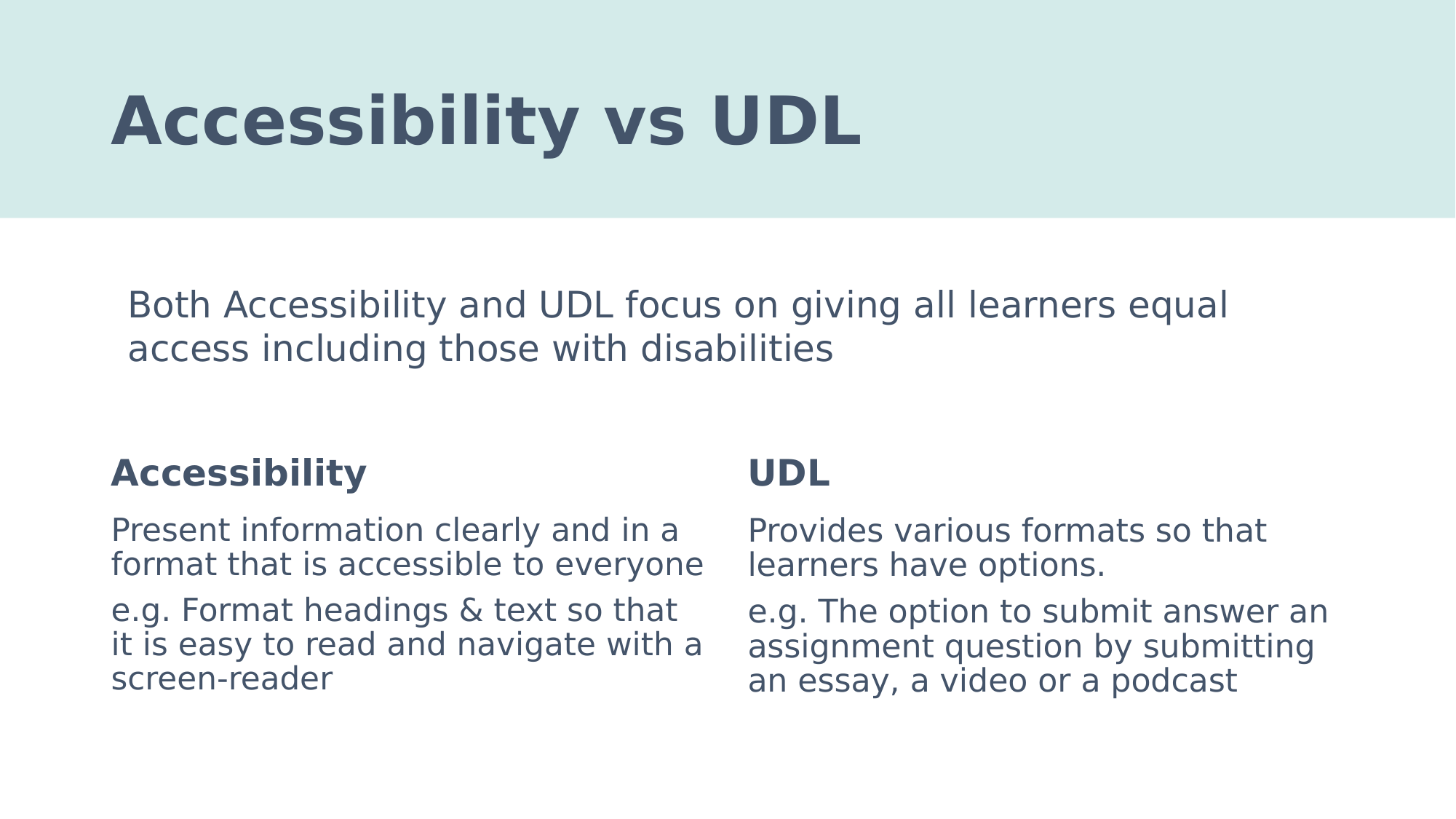

Accessibility vs UDL
#
Both Accessibility and UDL focus on giving all learners equal access including those with disabilities
Accessibility
UDL
Present information clearly and in a format that is accessible to everyone
e.g. Format headings & text so that it is easy to read and navigate with a screen-reader
Provides various formats so that learners have options.
e.g. The option to submit answer an assignment question by submitting an essay, a video or a podcast